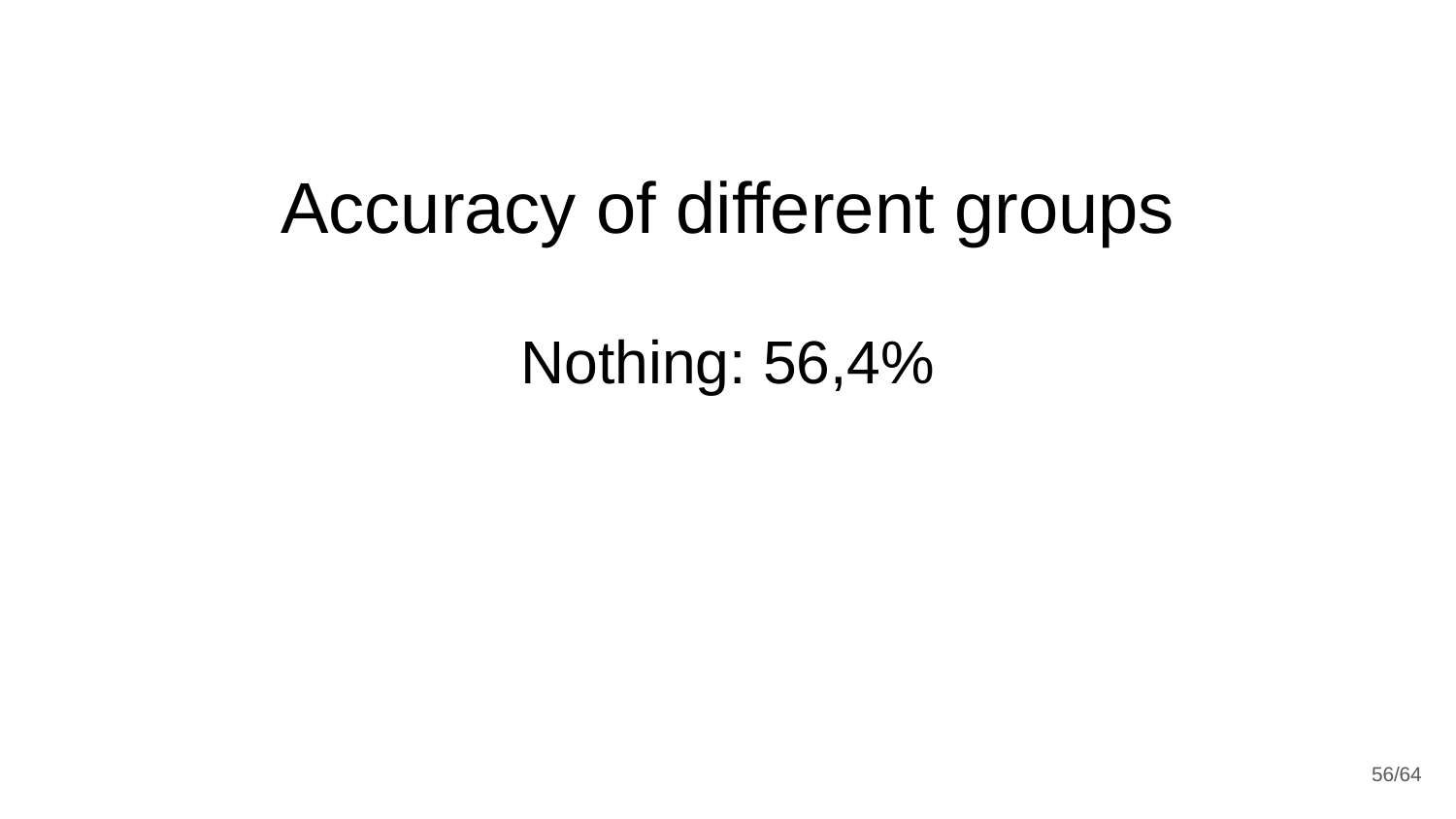

Accuracy of different groups
Nothing: 56,4%

56/64